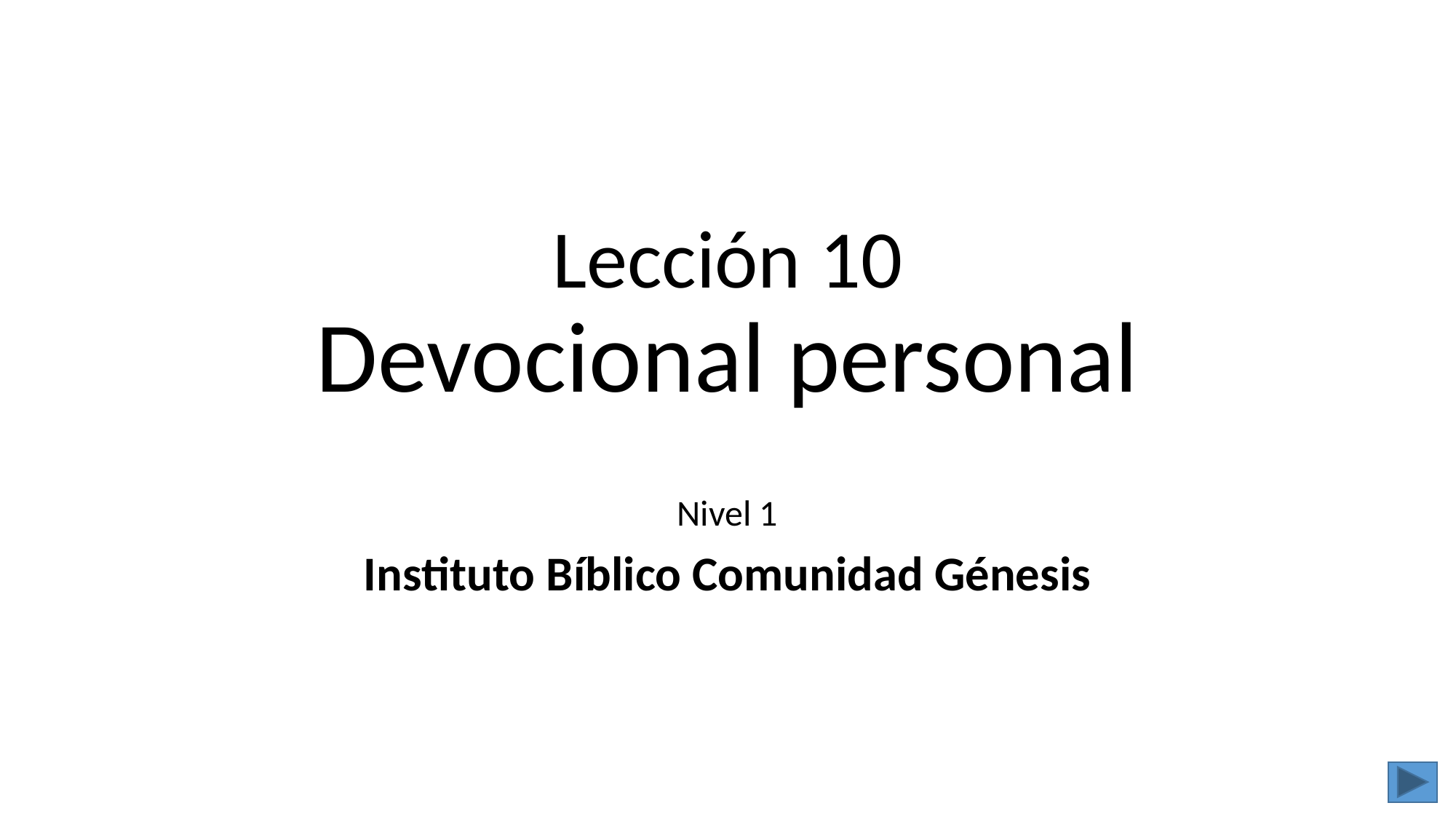

# Lección 10 Devocional personal

Nivel 1
Instituto Bíblico Comunidad Génesis